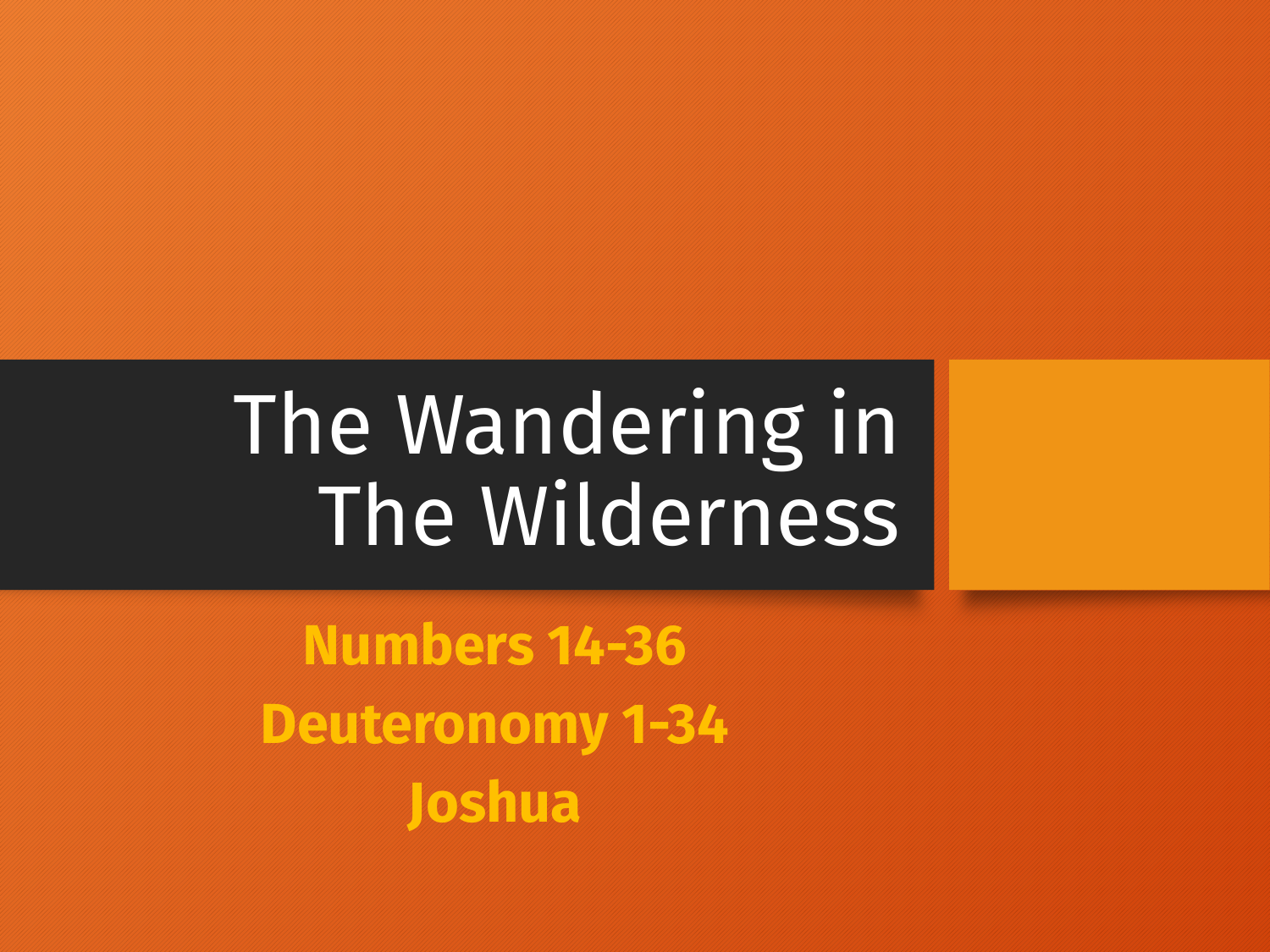

# The Wandering in The Wilderness
Numbers 14-36
Deuteronomy 1-34
Joshua